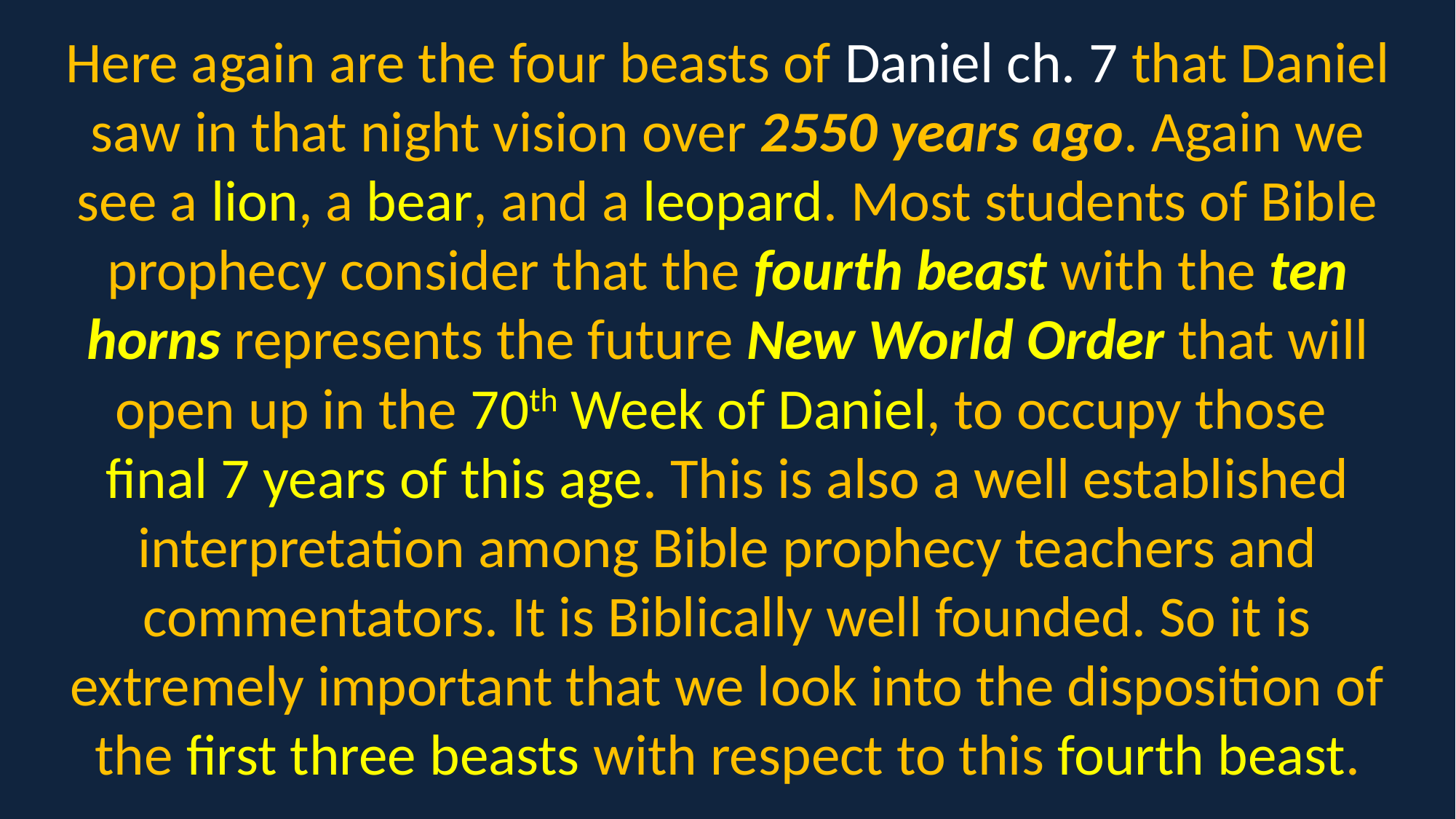

Here again are the four beasts of Daniel ch. 7 that Daniel saw in that night vision over 2550 years ago. Again we see a lion, a bear, and a leopard. Most students of Bible prophecy consider that the fourth beast with the ten horns represents the future New World Order that will open up in the 70th Week of Daniel, to occupy those
final 7 years of this age. This is also a well established interpretation among Bible prophecy teachers and commentators. It is Biblically well founded. So it is extremely important that we look into the disposition of the first three beasts with respect to this fourth beast.